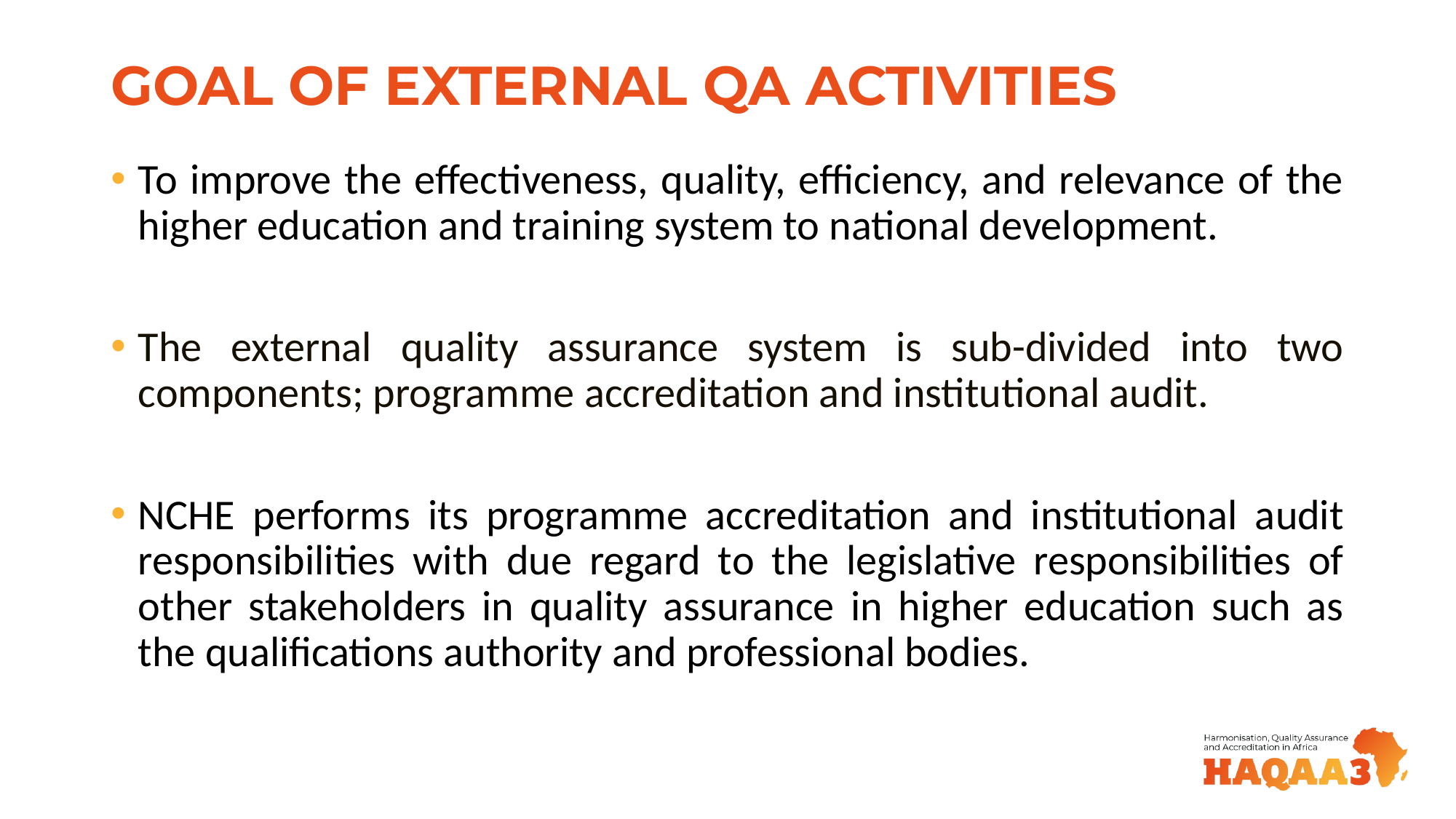

# GOAL OF EXTERNAL QA ACTIVITIES
To improve the effectiveness, quality, efficiency, and relevance of the higher education and training system to national development.

The external quality assurance system is sub-divided into two components; programme accreditation and institutional audit.

NCHE performs its programme accreditation and institutional audit responsibilities with due regard to the legislative responsibilities of other stakeholders in quality assurance in higher education such as the qualifications authority and professional bodies.